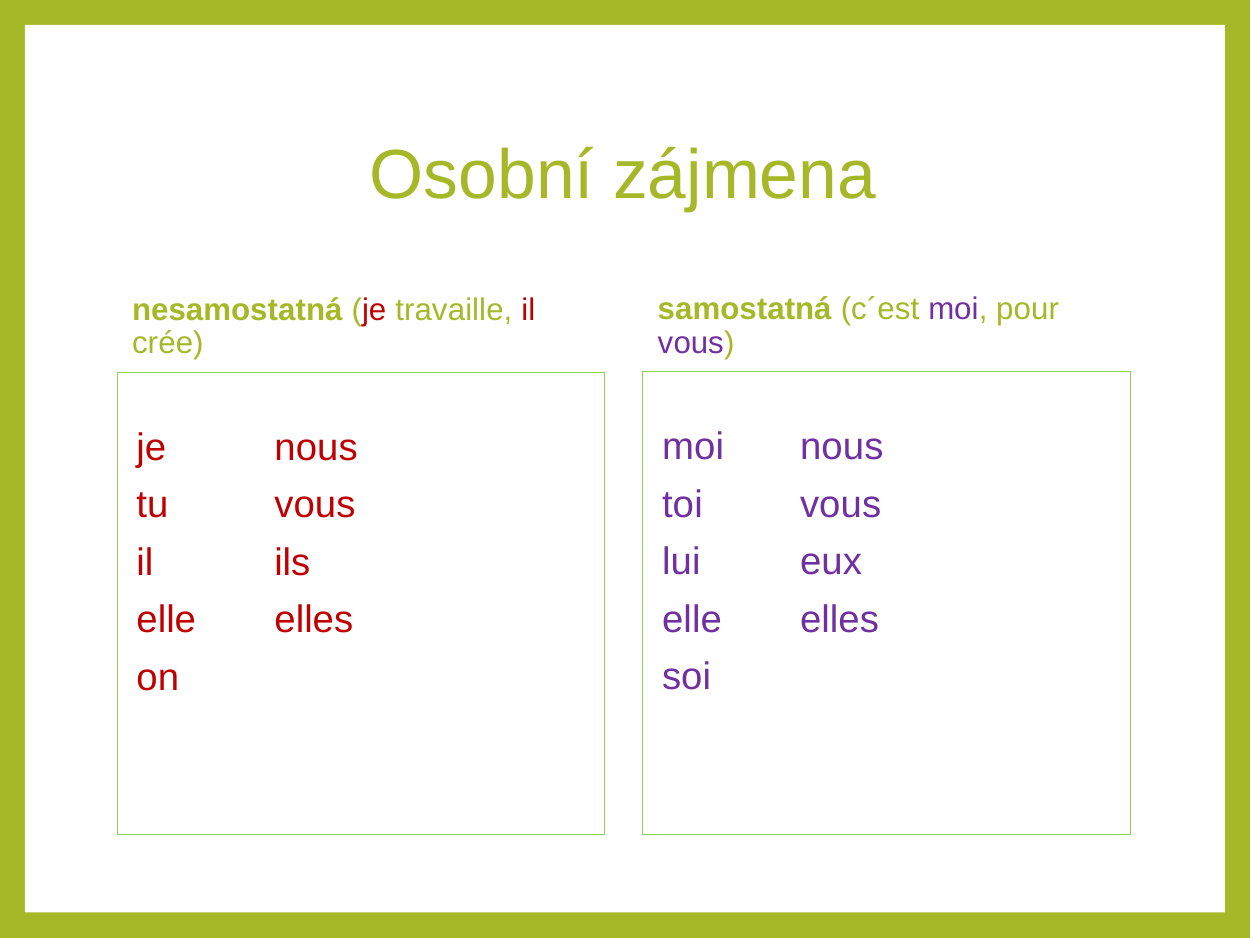

# Osobní zájmena
samostatná (c´est moi, pour vous)
nesamostatná (je travaille, il crée)

moi			nous
toi			vous
lui			eux
elle			elles
soi

je 			nous
tu 			vous
il 			ils
elle 			elles
on